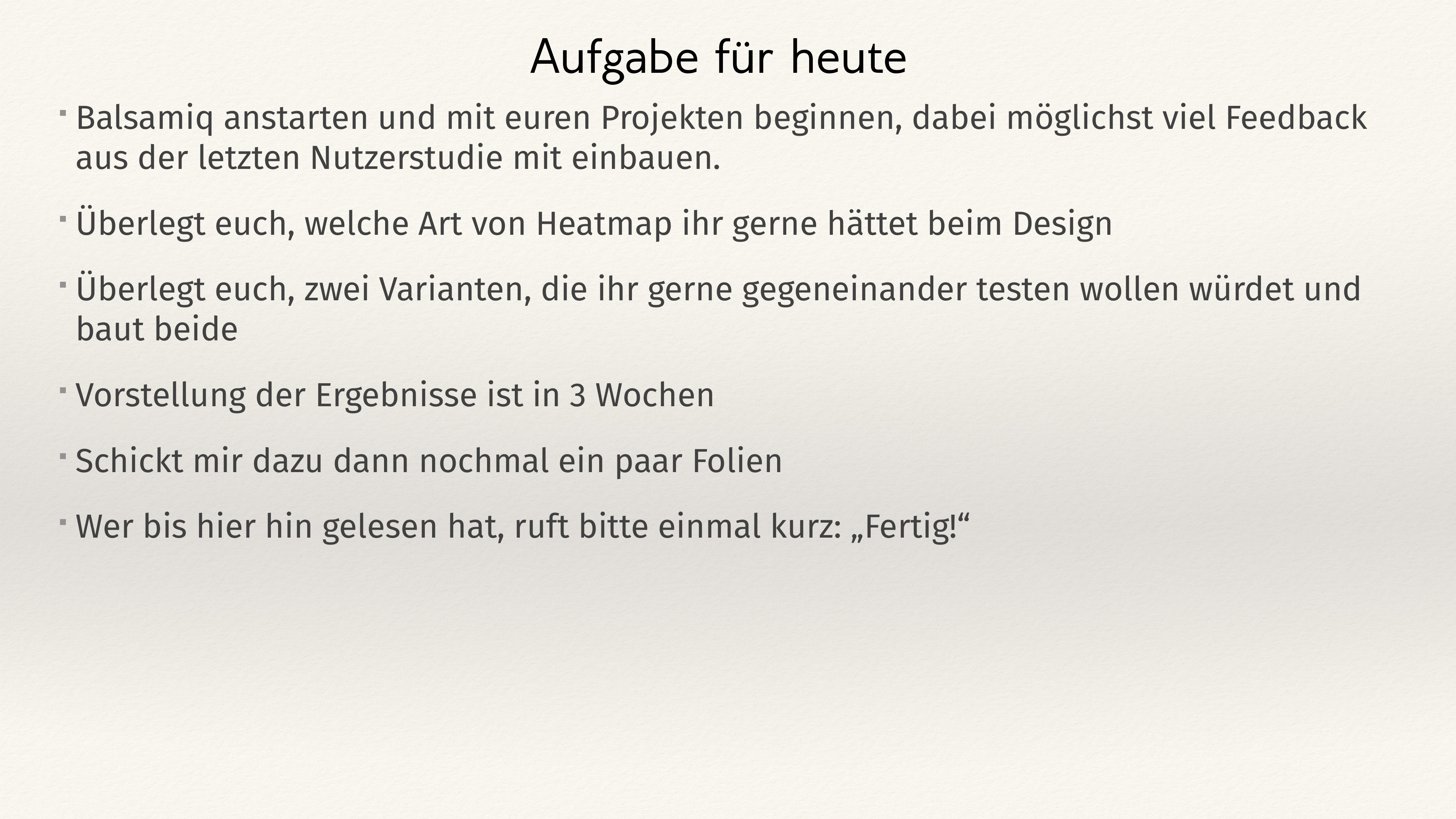

Aufgabe für heute
Balsamiq anstarten und mit euren Projekten beginnen, dabei möglichst viel Feedback aus der letzten Nutzerstudie mit einbauen.
Überlegt euch, welche Art von Heatmap ihr gerne hättet beim Design
Überlegt euch, zwei Varianten, die ihr gerne gegeneinander testen wollen würdet und baut beide
Vorstellung der Ergebnisse ist in 3 Wochen
Schickt mir dazu dann nochmal ein paar Folien
Wer bis hier hin gelesen hat, ruft bitte einmal kurz: „Fertig!“